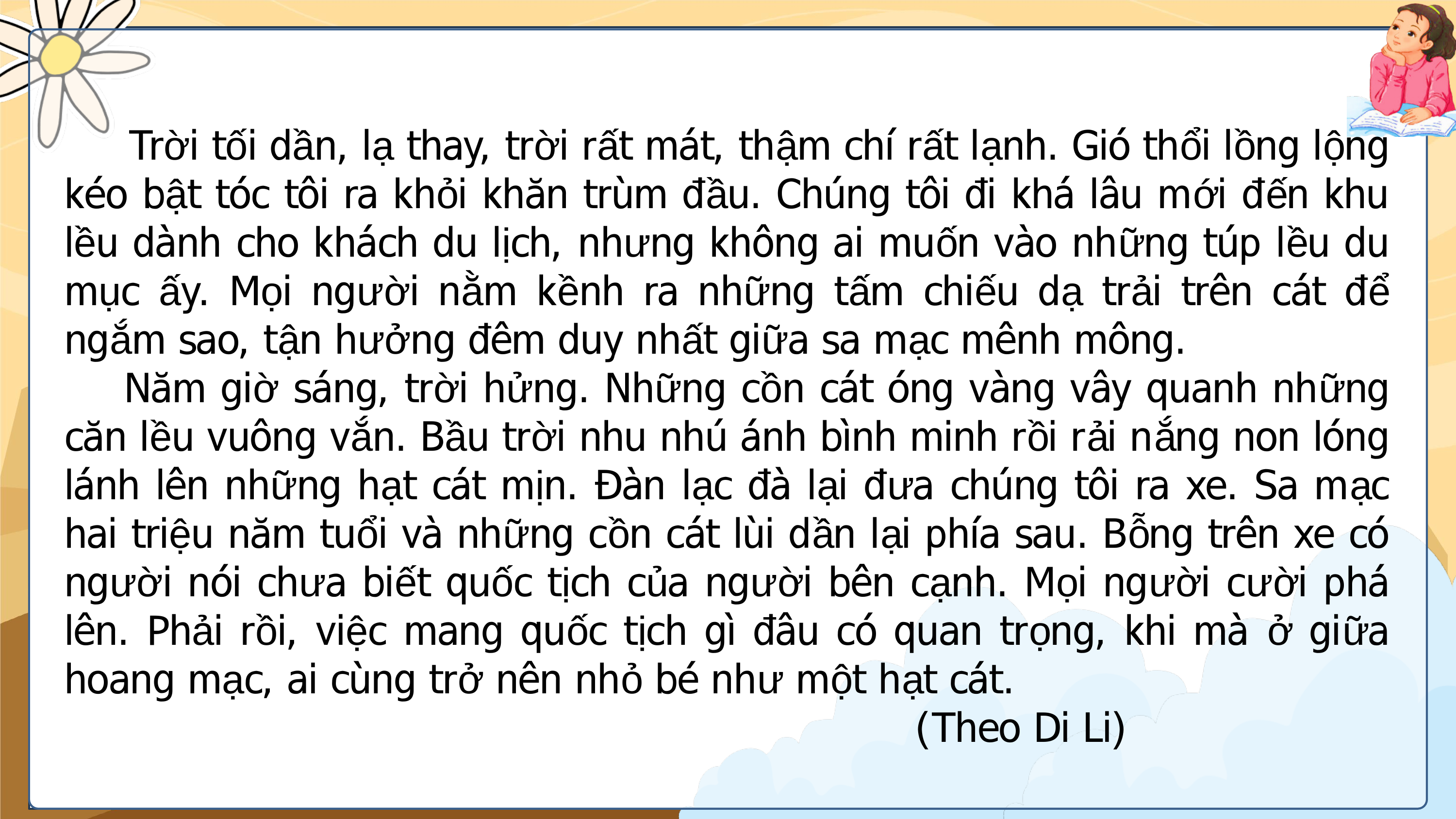

Trời tối dần, lạ thay, trời rất mát, thậm chí rất lạnh. Gió thổi lồng lộng kéo bật tóc tôi ra khỏi khăn trùm đầu. Chúng tôi đi khá lâu mới đến khu lều dành cho khách du lịch, nhưng không ai muốn vào những túp lều du mục ấy. Mọi người nằm kềnh ra những tấm chiếu dạ trải trên cát để ngắm sao, tận hưởng đêm duy nhất giữa sa mạc mênh mông.
    Năm giờ sáng, trời hửng. Những cồn cát óng vàng vây quanh những căn lều vuông vắn. Bầu trời nhu nhú ánh bình minh rồi rải nắng non lóng lánh lên những hạt cát mịn. Đàn lạc đà lại đưa chúng tôi ra xe. Sa mạc hai triệu năm tuổi và những cồn cát lùi dần lại phía sau. Bỗng trên xe có người nói chưa biết quốc tịch của người bên cạnh. Mọi người cười phá lên. Phải rồi, việc mang quốc tịch gì đâu có quan trọng, khi mà ở giữa hoang mạc, ai cùng trở nên nhỏ bé như một hạt cát.
											    (Theo Di Li)